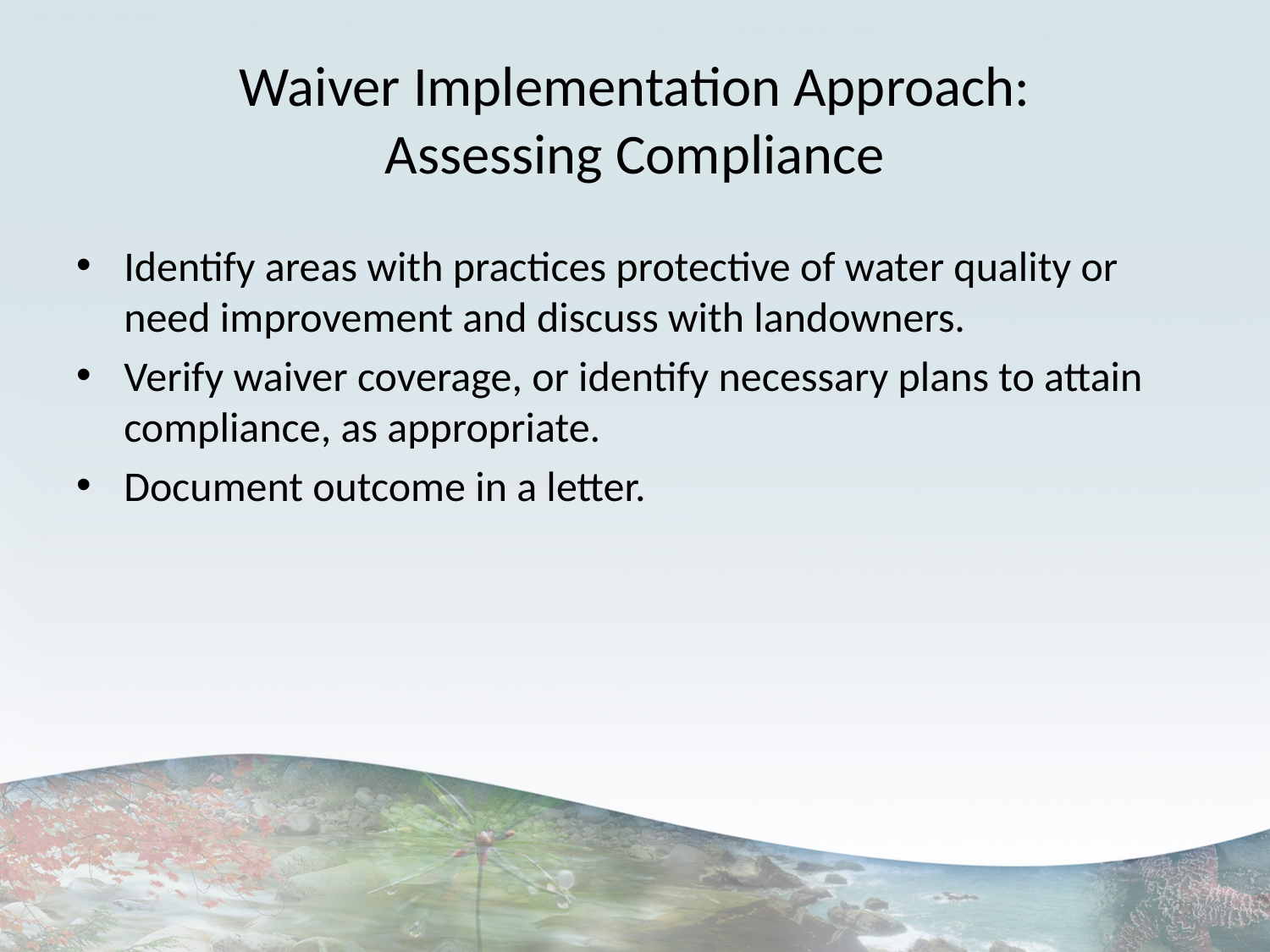

# Waiver Implementation Approach: Assessing Compliance
Identify areas with practices protective of water quality or need improvement and discuss with landowners.
Verify waiver coverage, or identify necessary plans to attain compliance, as appropriate.
Document outcome in a letter.

23